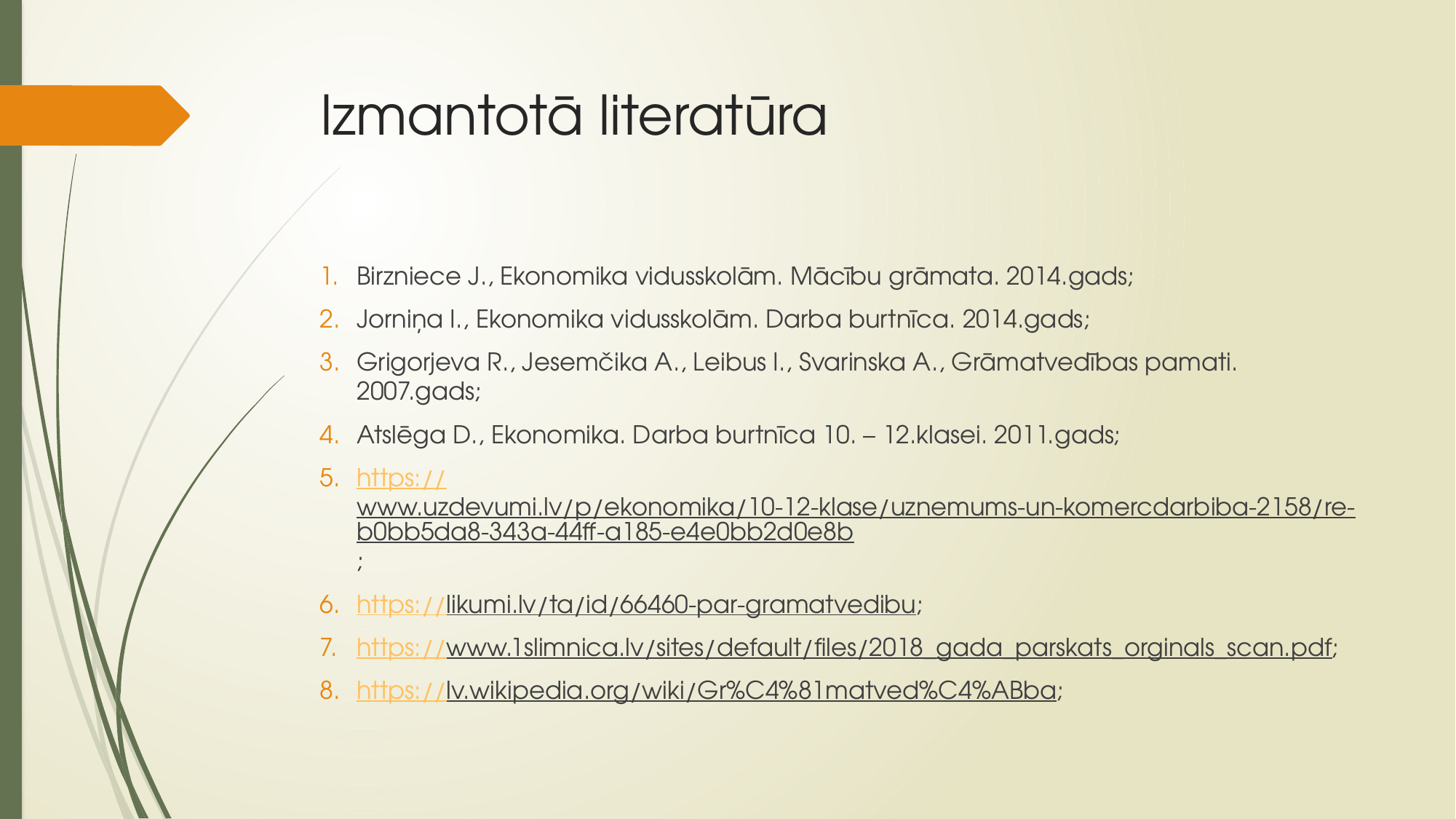

# Izmantotā literatūra
Birzniece J., Ekonomika vidusskolām. Mācību grāmata. 2014.gads;
Jorniņa I., Ekonomika vidusskolām. Darba burtnīca. 2014.gads;
Grigorjeva R., Jesemčika A., Leibus I., Svarinska A., Grāmatvedības pamati. 2007.gads;
Atslēga D., Ekonomika. Darba burtnīca 10. – 12.klasei. 2011.gads;
https://www.uzdevumi.lv/p/ekonomika/10-12-klase/uznemums-un-komercdarbiba-2158/re-b0bb5da8-343a-44ff-a185-e4e0bb2d0e8b;
https://likumi.lv/ta/id/66460-par-gramatvedibu;
https://www.1slimnica.lv/sites/default/files/2018_gada_parskats_orginals_scan.pdf;
https://lv.wikipedia.org/wiki/Gr%C4%81matved%C4%ABba;